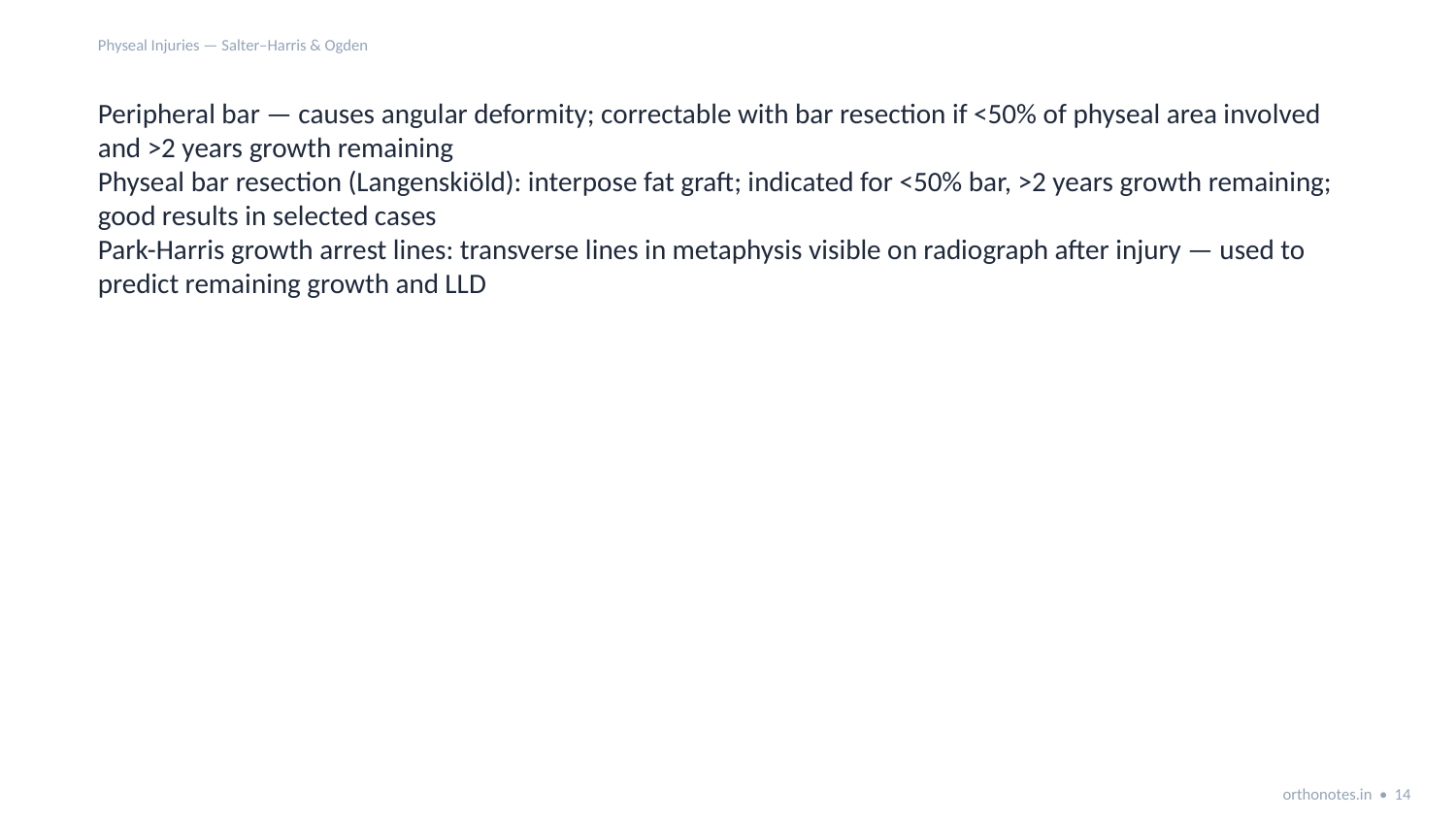

Physeal Injuries — Salter–Harris & Ogden
Peripheral bar — causes angular deformity; correctable with bar resection if <50% of physeal area involved and >2 years growth remaining
Physeal bar resection (Langenskiöld): interpose fat graft; indicated for <50% bar, >2 years growth remaining; good results in selected cases
Park-Harris growth arrest lines: transverse lines in metaphysis visible on radiograph after injury — used to predict remaining growth and LLD
orthonotes.in  •  14